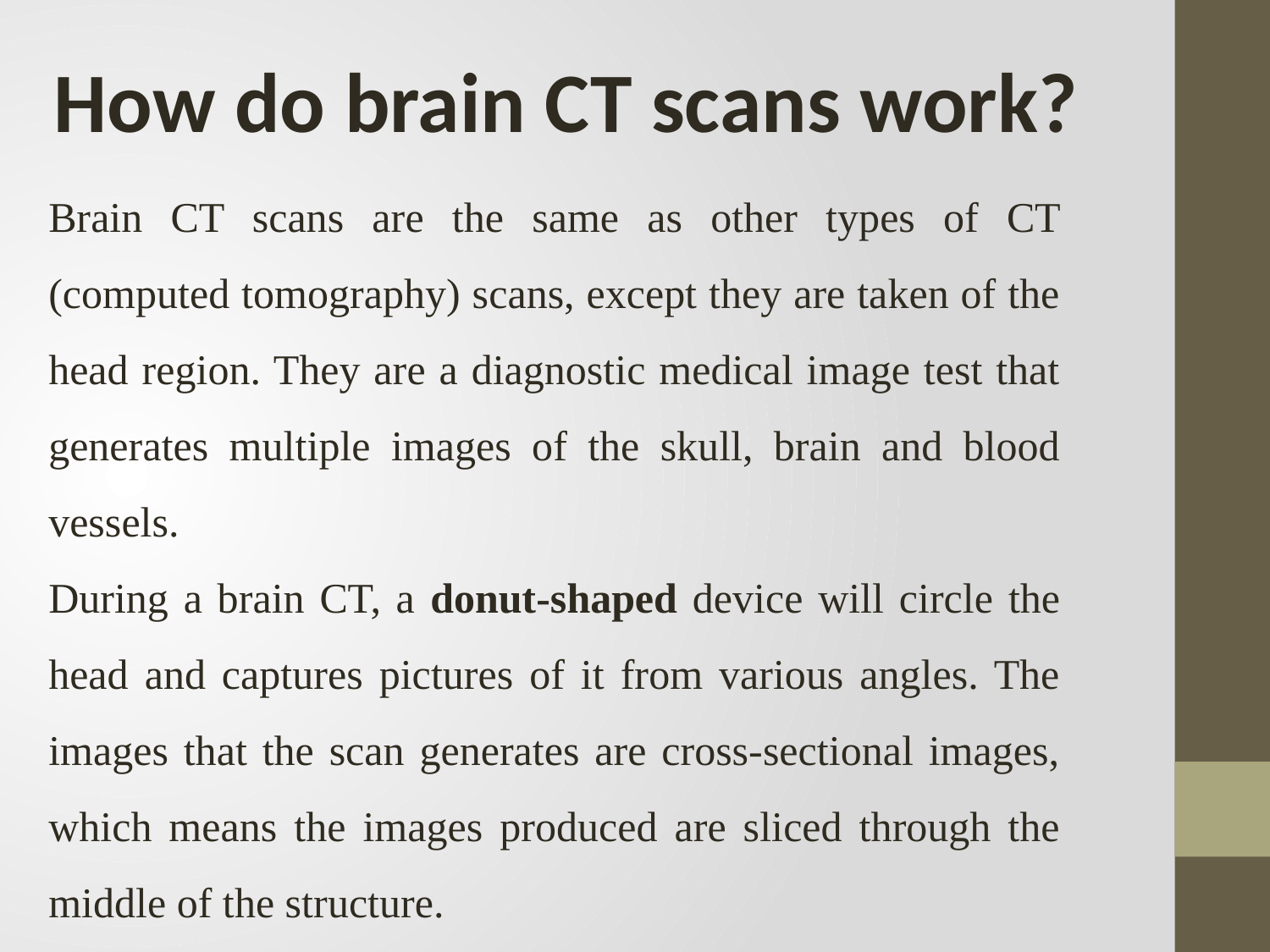

How do brain CT scans work?
Brain CT scans are the same as other types of CT (computed tomography) scans, except they are taken of the head region. They are a diagnostic medical image test that generates multiple images of the skull, brain and blood vessels.
During a brain CT, a donut-shaped device will circle the head and captures pictures of it from various angles. The images that the scan generates are cross-sectional images, which means the images produced are sliced through the middle of the structure.

A brain CT takes a large amount of cross-sectional images. These images can be viewed as flat 2 dimension pictures, or they can be pieced together to make a three-dimensional images.

Depending on your suspected condition and on the issuing physician, your doctor may order a contrast CT scan. This type of scan involves the patient taking a contrast material, like dye, by  having it injected intravenously. This contrast material can help a physician pick up small abnormalities. A contrast CT scan may require the patient to abstain from food or drink of a certain period of time prior to the scan.